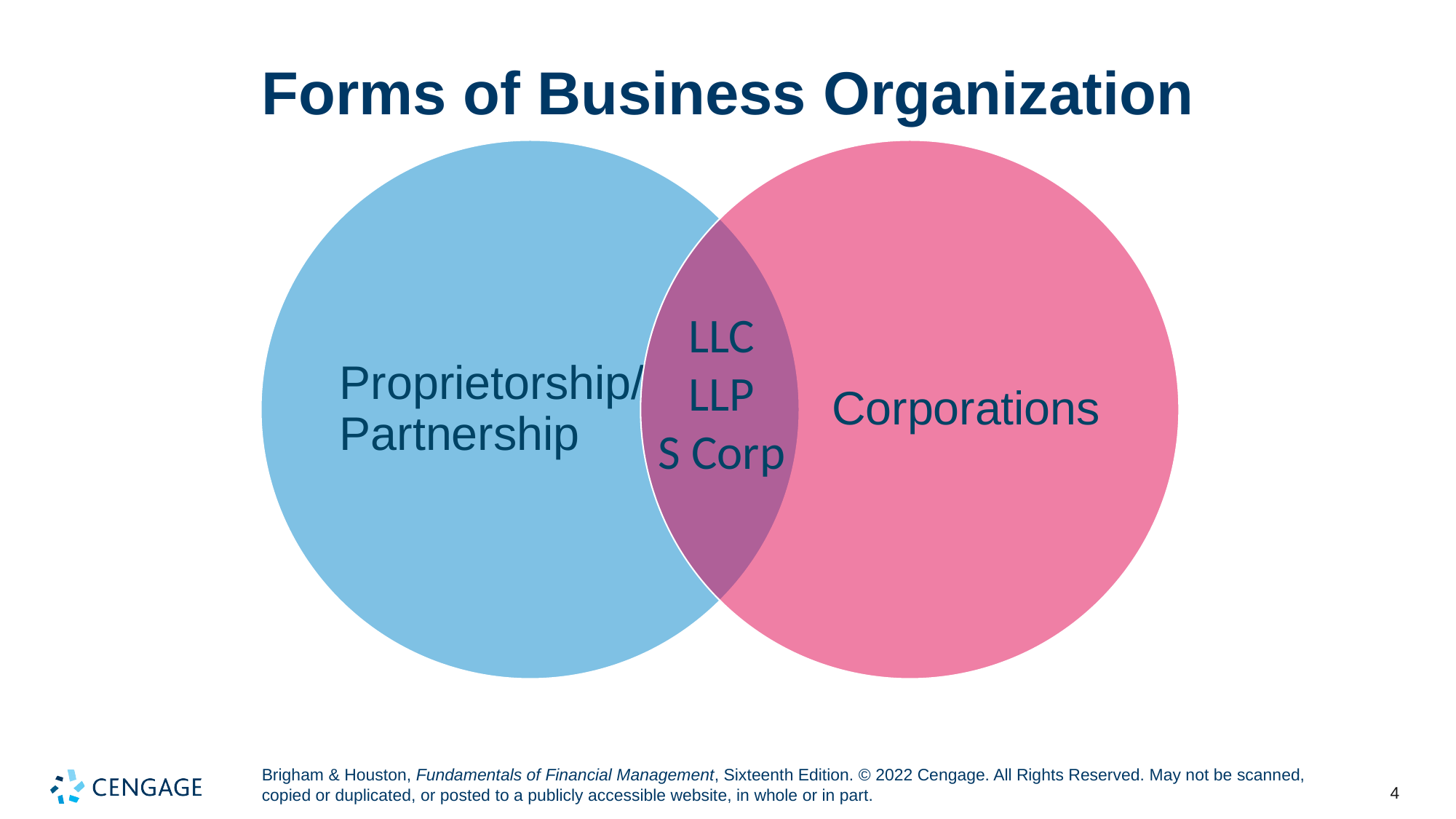

# Forms of Business Organization
Proprietorship/
Partnership
Corporations
LLC
LLP
S Corp